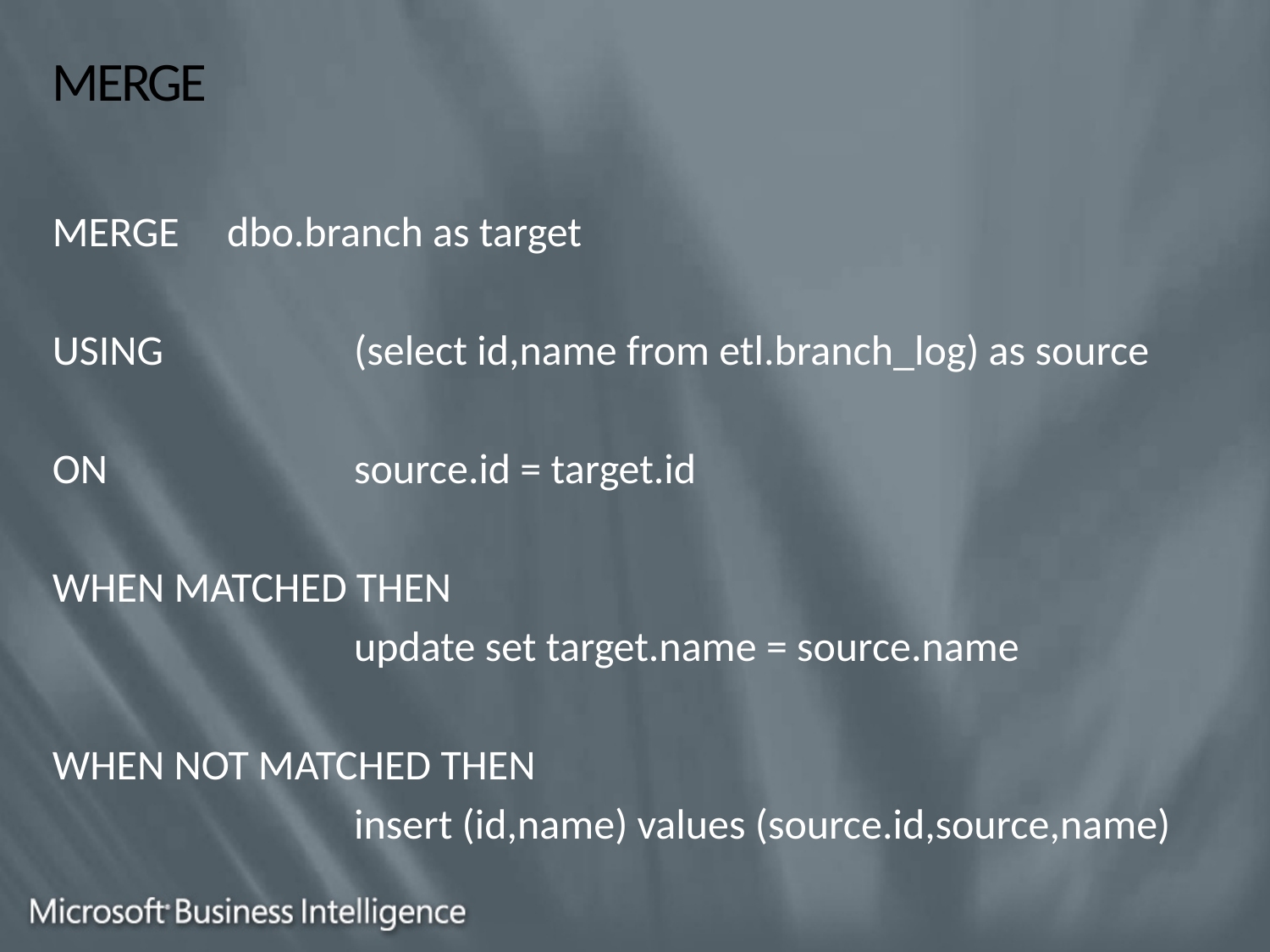

# MERGE

MERGE 	dbo.branch as target

USING 		(select id,name from etl.branch_log) as source

ON 		source.id = target.id

WHEN MATCHED THEN
			update set target.name = source.name

WHEN NOT MATCHED THEN
			insert (id,name) values (source.id,source,name)